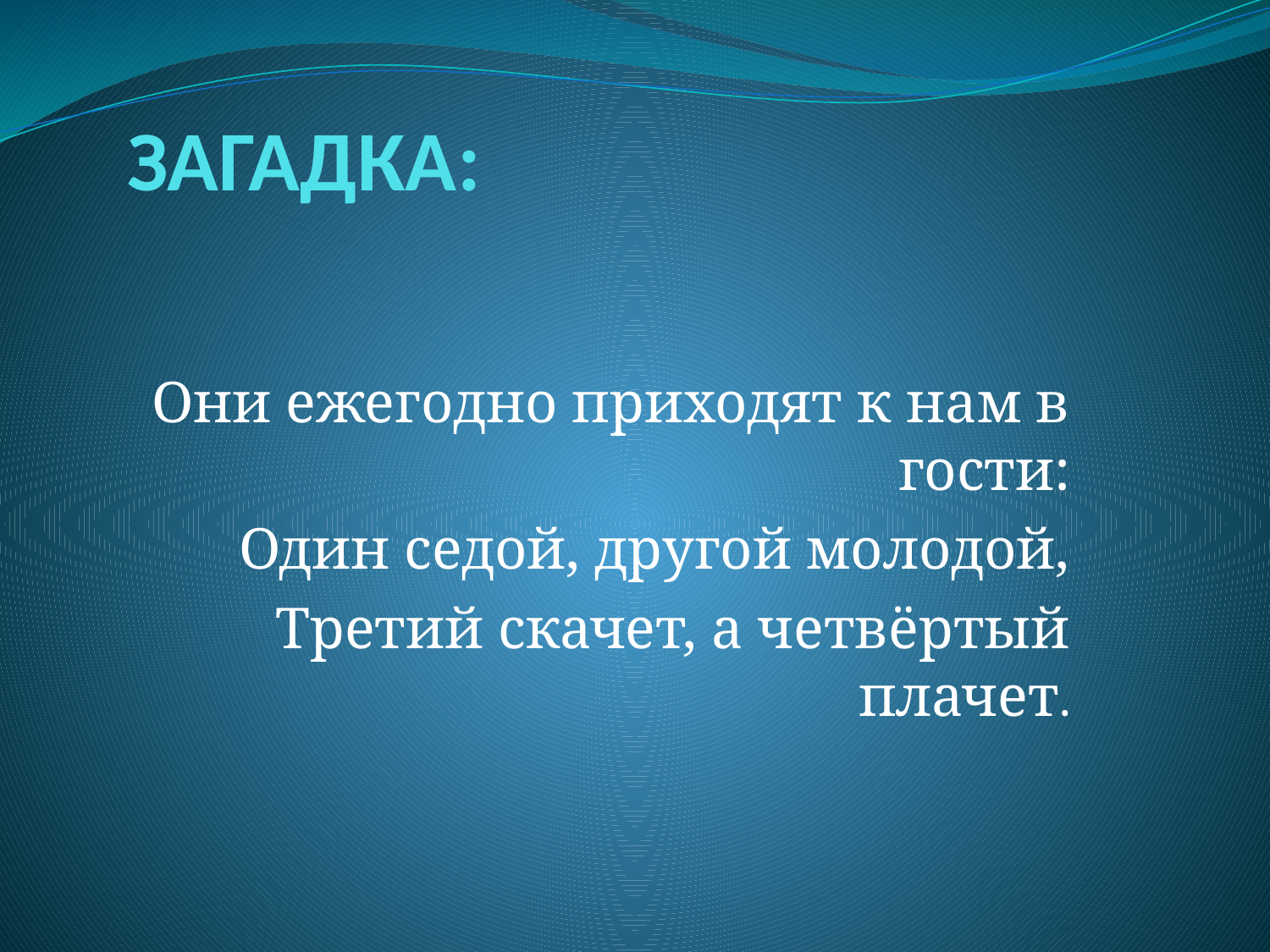

# ЗАГАДКА:
Они ежегодно приходят к нам в гости:
Один седой, другой молодой,
Третий скачет, а четвёртый плачет.